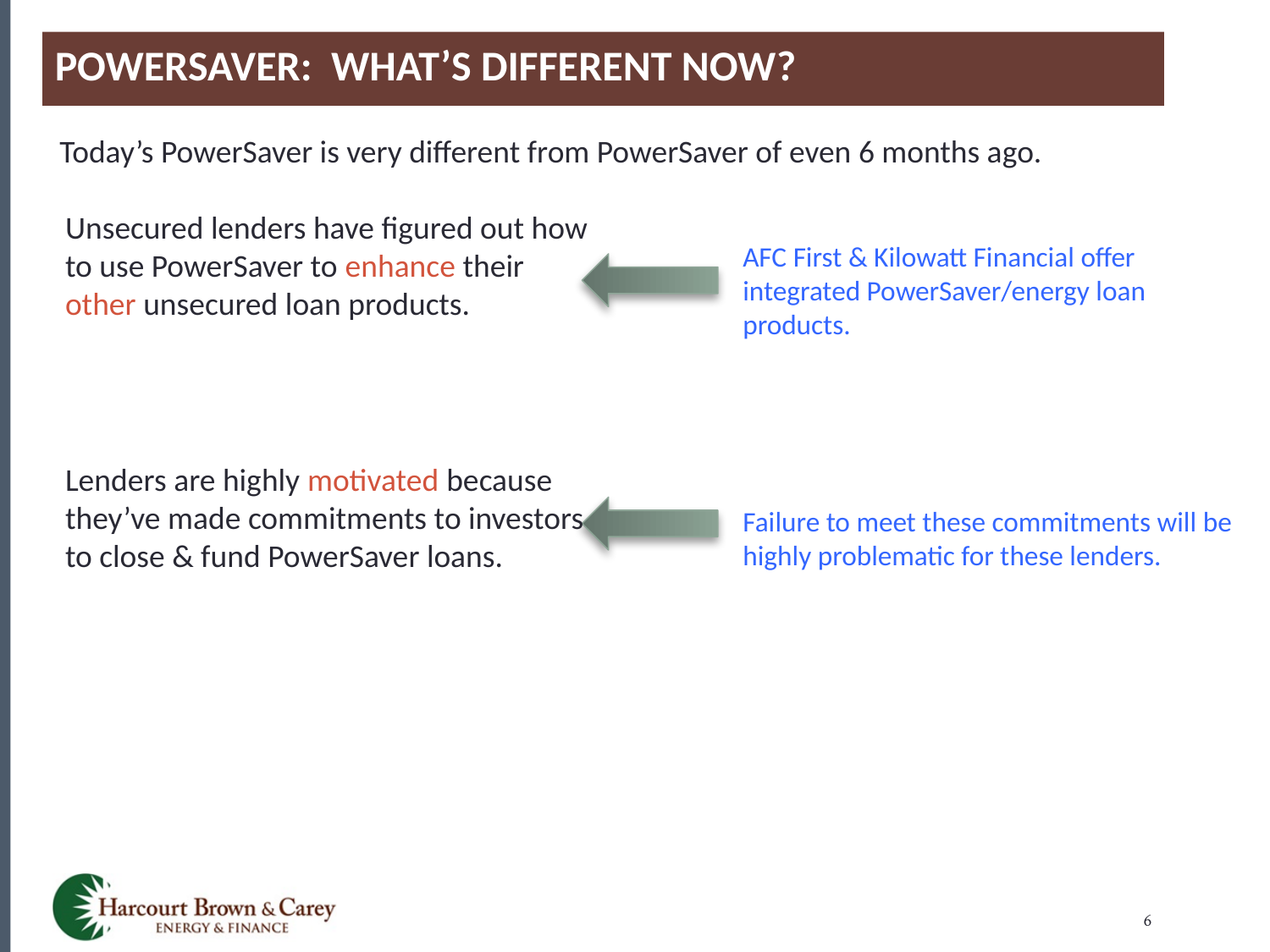

PowerSaver:  What’s Different Now?
Today’s PowerSaver is very different from PowerSaver of even 6 months ago.

Unsecured lenders have figured out how to use PowerSaver to enhance their other unsecured loan products.

AFC First & Kilowatt Financial offer integrated PowerSaver/energy loan products.
Lenders are highly motivated because they’ve made commitments to investors to close & fund PowerSaver loans.

Failure to meet these commitments will be highly problematic for these lenders.
6